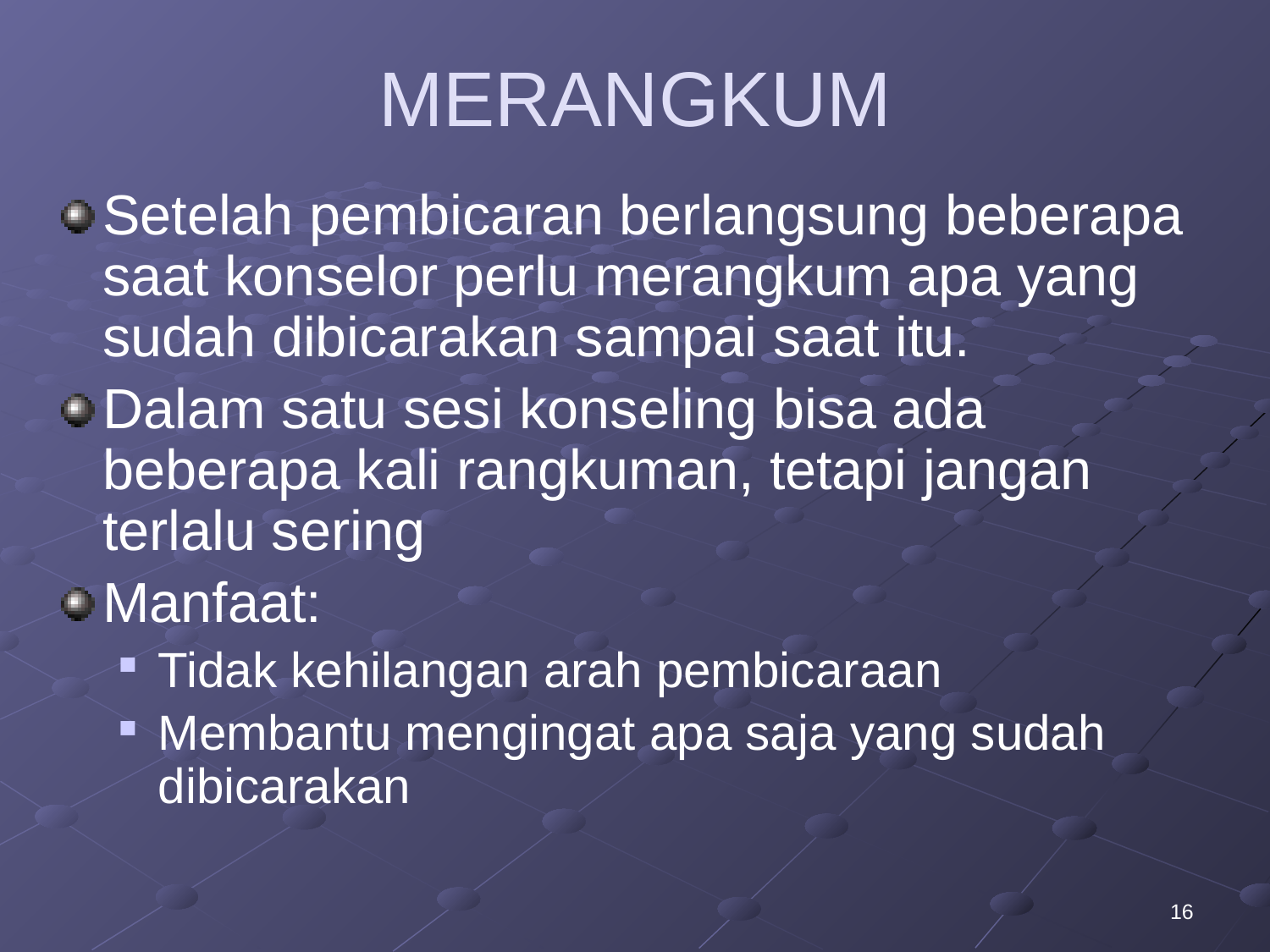

# MERANGKUM
Setelah pembicaran berlangsung beberapa saat konselor perlu merangkum apa yang sudah dibicarakan sampai saat itu.
Dalam satu sesi konseling bisa ada beberapa kali rangkuman, tetapi jangan terlalu sering
Manfaat:
Tidak kehilangan arah pembicaraan
Membantu mengingat apa saja yang sudah dibicarakan
16